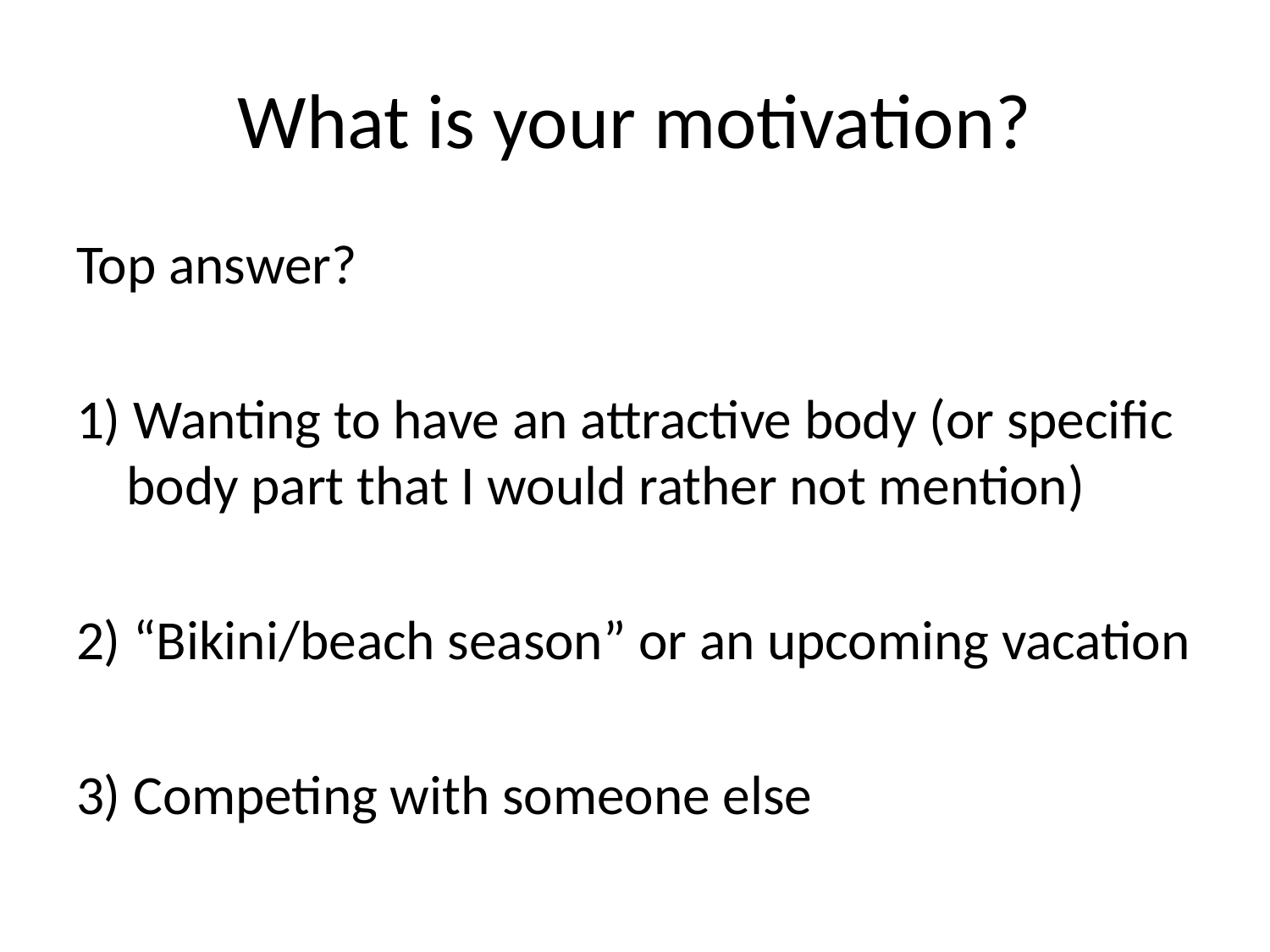

# What is your motivation?
Top answer?

1) Wanting to have an attractive body (or specific body part that I would rather not mention)

2) “Bikini/beach season” or an upcoming vacation

3) Competing with someone else